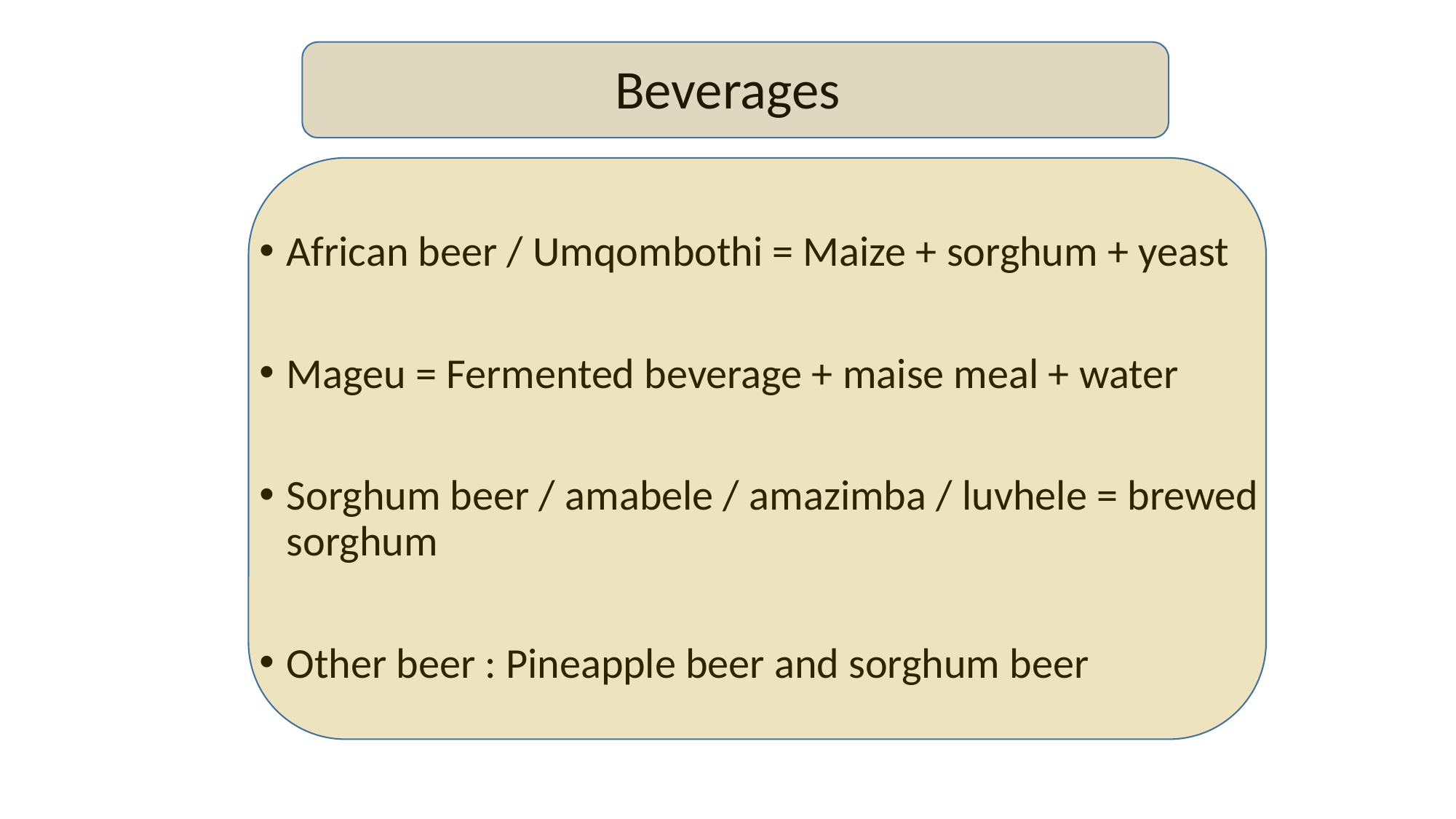

# Beverages

African beer / Umqombothi = Maize + sorghum + yeast

Mageu = Fermented beverage + maise meal + water

Sorghum beer / amabele / amazimba / luvhele = brewed sorghum

Other beer : Pineapple beer and sorghum beer